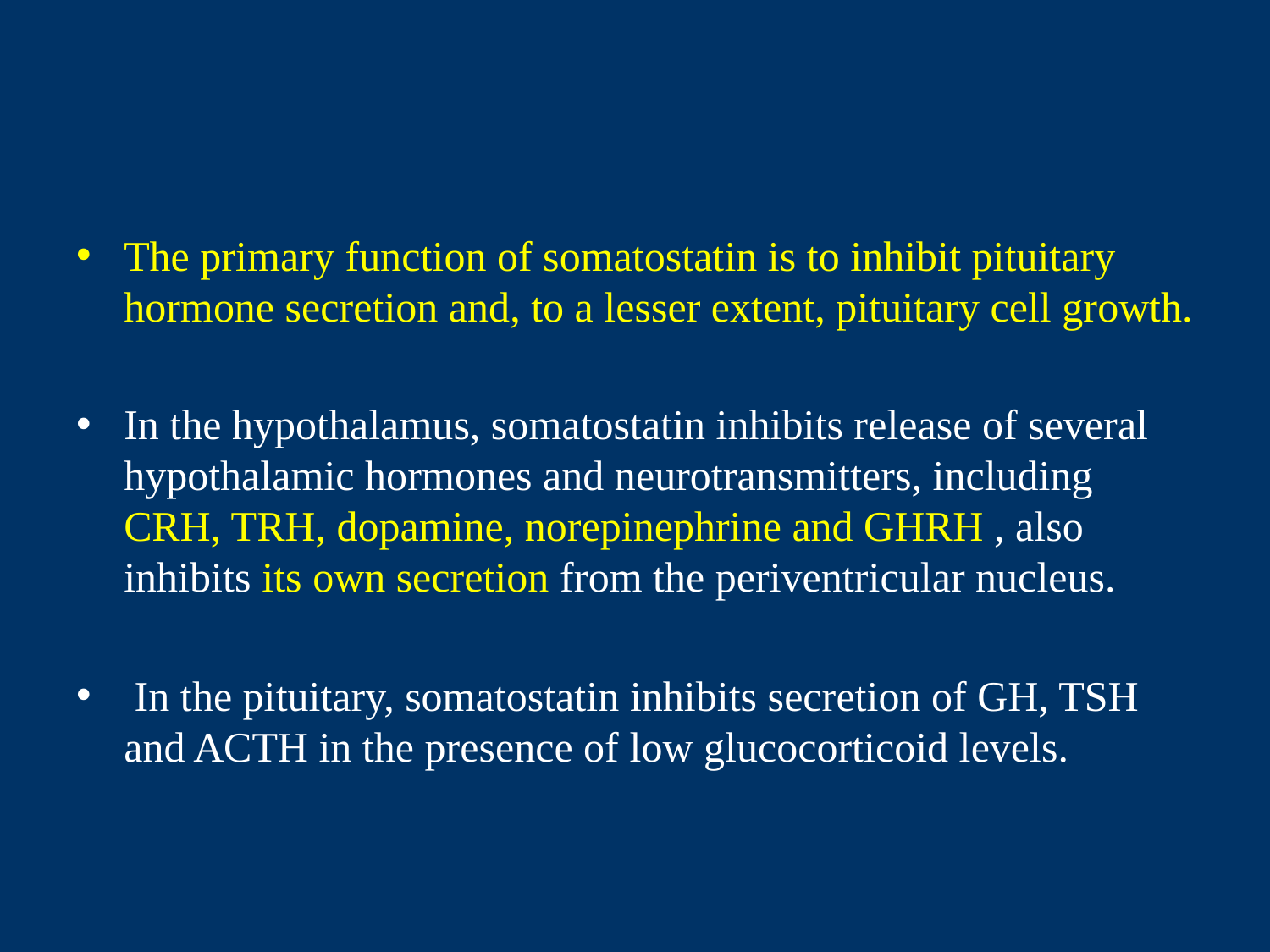

#
The primary function of somatostatin is to inhibit pituitary hormone secretion and, to a lesser extent, pituitary cell growth.

In the hypothalamus, somatostatin inhibits release of several hypothalamic hormones and neurotransmitters, including CRH, TRH, dopamine, norepinephrine and GHRH , also inhibits its own secretion from the periventricular nucleus.

 In the pituitary, somatostatin inhibits secretion of GH, TSH and ACTH in the presence of low glucocorticoid levels.